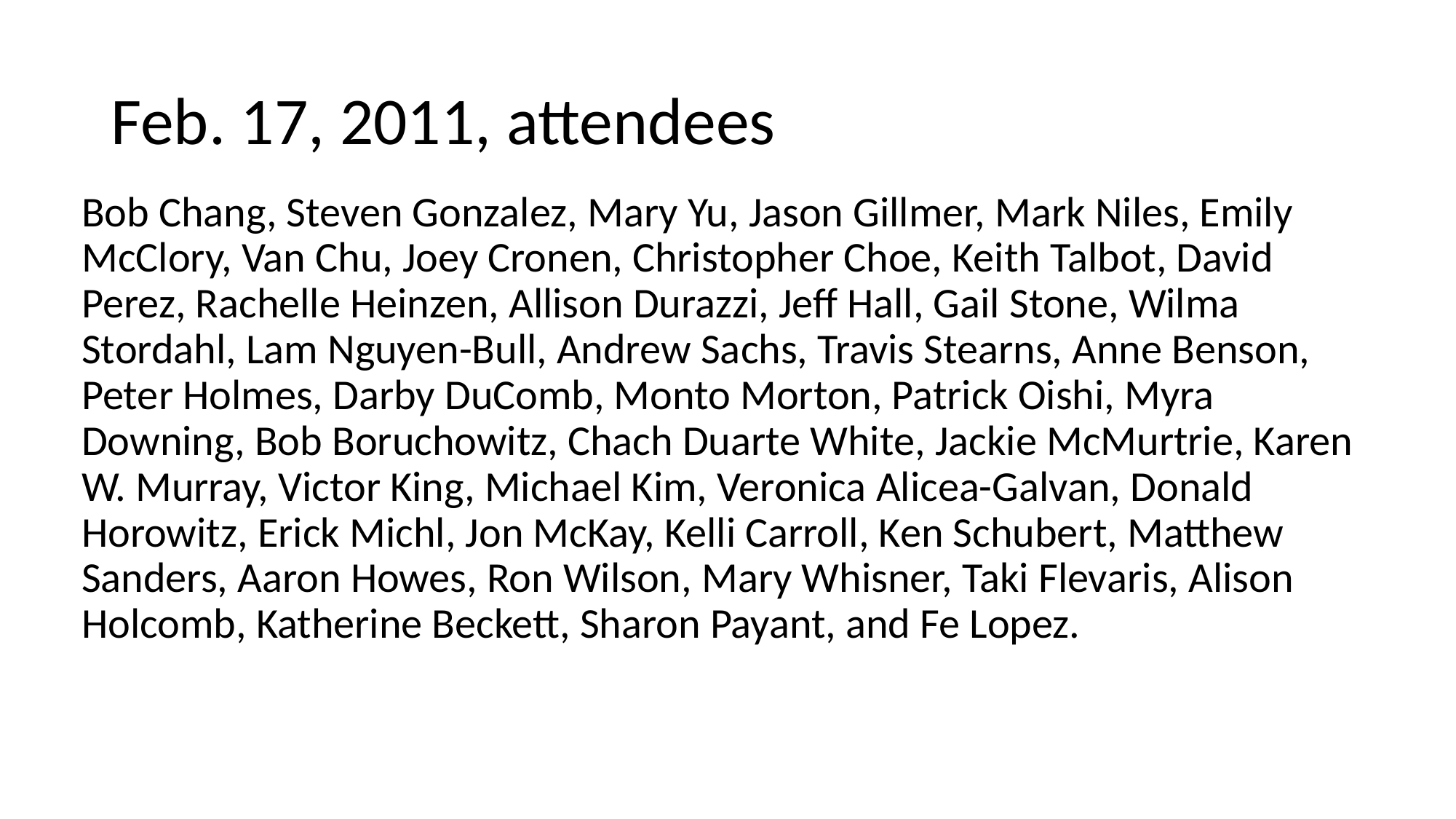

# Feb. 17, 2011, attendees
Bob Chang, Steven Gonzalez, Mary Yu, Jason Gillmer, Mark Niles, Emily McClory, Van Chu, Joey Cronen, Christopher Choe, Keith Talbot, David Perez, Rachelle Heinzen, Allison Durazzi, Jeff Hall, Gail Stone, Wilma Stordahl, Lam Nguyen-Bull, Andrew Sachs, Travis Stearns, Anne Benson, Peter Holmes, Darby DuComb, Monto Morton, Patrick Oishi, Myra Downing, Bob Boruchowitz, Chach Duarte White, Jackie McMurtrie, Karen W. Murray, Victor King, Michael Kim, Veronica Alicea-Galvan, Donald Horowitz, Erick Michl, Jon McKay, Kelli Carroll, Ken Schubert, Matthew Sanders, Aaron Howes, Ron Wilson, Mary Whisner, Taki Flevaris, Alison Holcomb, Katherine Beckett, Sharon Payant, and Fe Lopez.